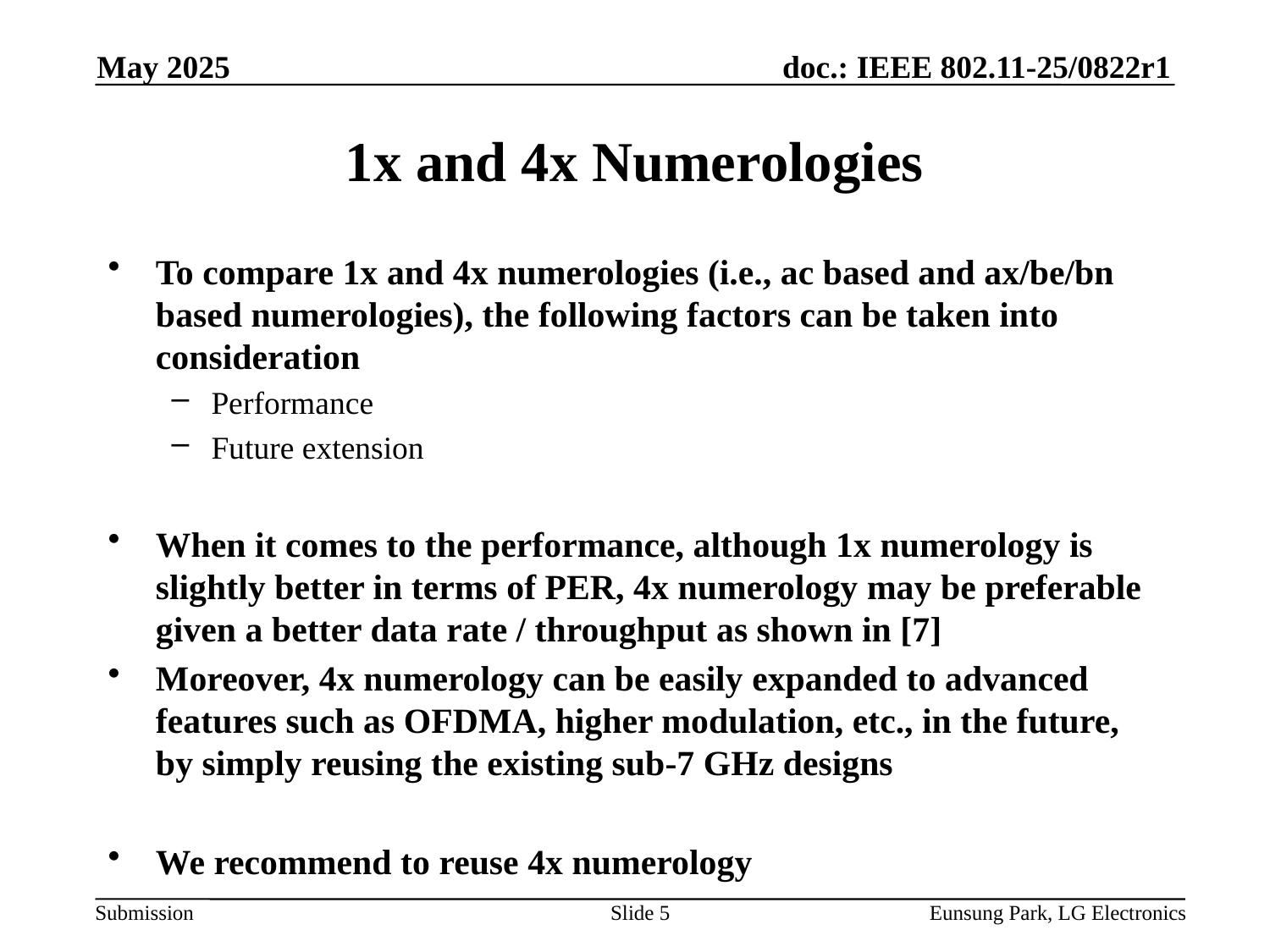

May 2025
# 1x and 4x Numerologies
To compare 1x and 4x numerologies (i.e., ac based and ax/be/bn based numerologies), the following factors can be taken into consideration
Performance
Future extension

When it comes to the performance, although 1x numerology is slightly better in terms of PER, 4x numerology may be preferable given a better data rate / throughput as shown in [7]
Moreover, 4x numerology can be easily expanded to advanced features such as OFDMA, higher modulation, etc., in the future, by simply reusing the existing sub-7 GHz designs

We recommend to reuse 4x numerology
Slide 5
Eunsung Park, LG Electronics